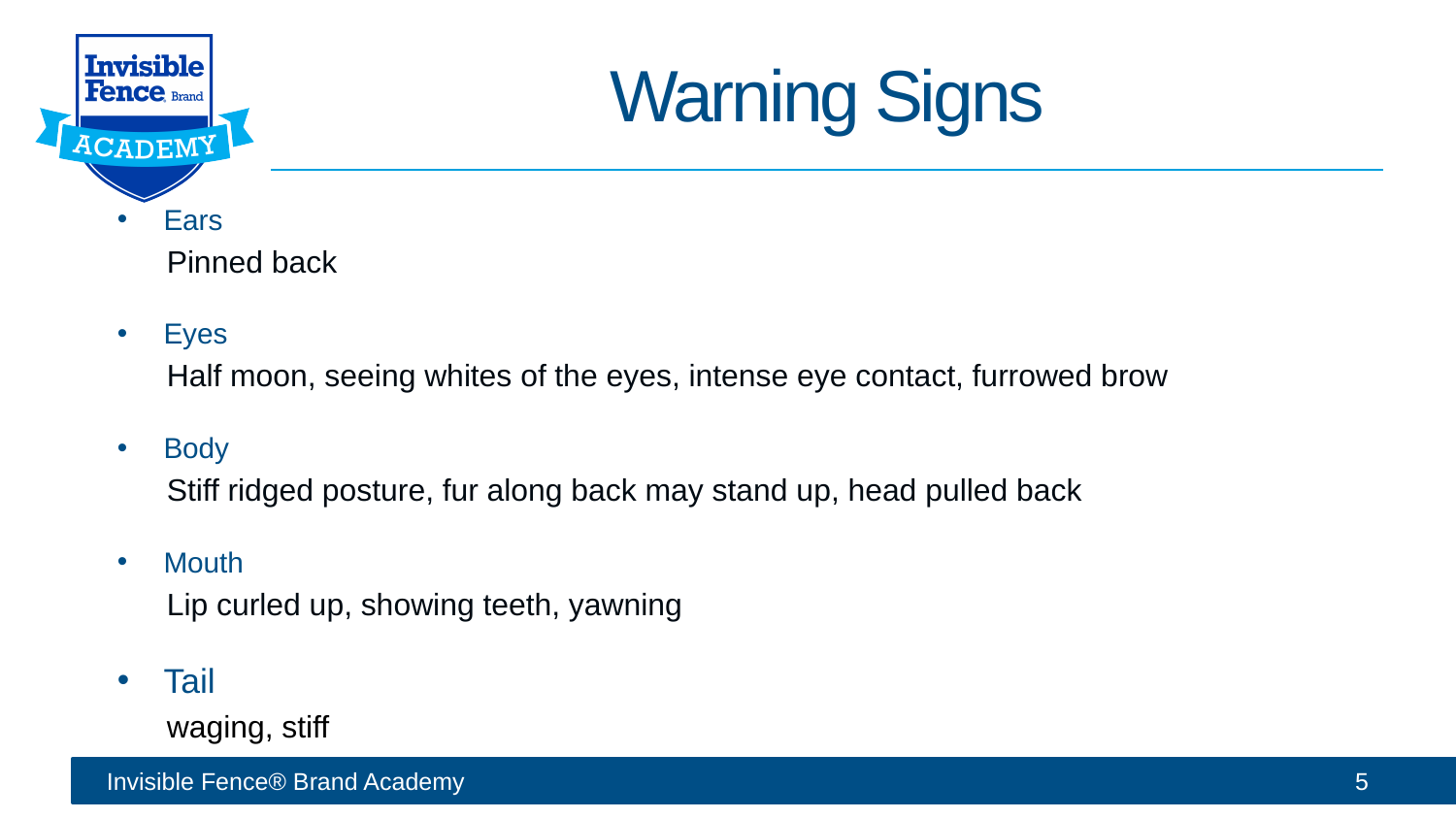

# Warning Signs
Ears
		Pinned back

Eyes
		Half moon, seeing whites of the eyes, intense eye contact, furrowed brow

Body
		Stiff ridged posture, fur along back may stand up, head pulled back

Mouth
		Lip curled up, showing teeth, yawning

Tail
		waging, stiff

Invisible Fence® Brand Academy
5